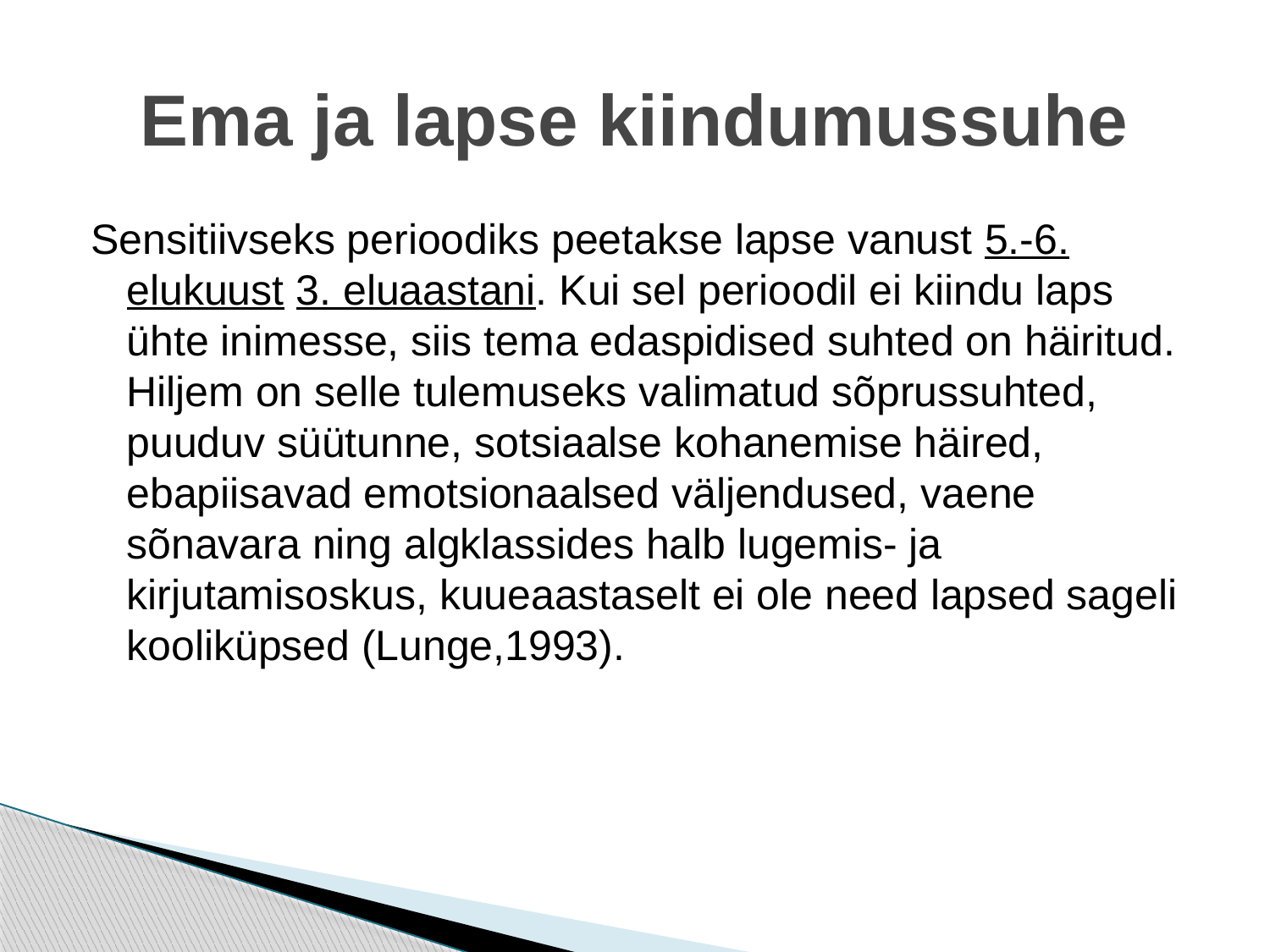

# Ema ja lapse kiindumussuhe
Sensitiivseks perioodiks peetakse lapse vanust 5.-6. elukuust 3. eluaastani. Kui sel perioodil ei kiindu laps ühte inimesse, siis tema edaspidised suhted on häiritud. Hiljem on selle tulemuseks valimatud sõprussuhted, puuduv süütunne, sotsiaalse kohanemise häired, ebapiisavad emotsionaalsed väljendused, vaene sõnavara ning algklassides halb lugemis- ja kirjutamisoskus, kuueaastaselt ei ole need lapsed sageli kooliküpsed (Lunge,1993).